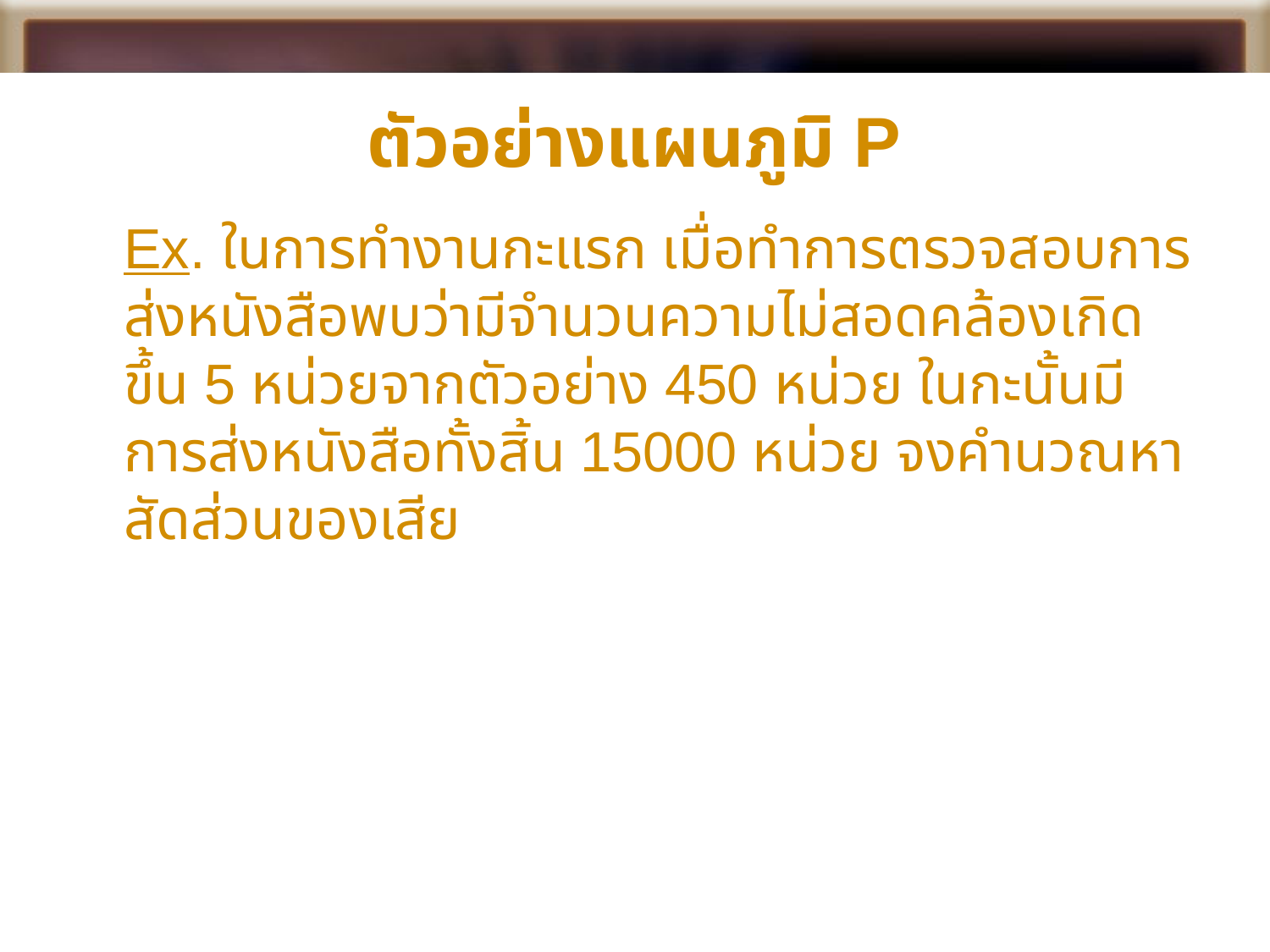

# ตัวอย่างแผนภูมิ P
	Ex. ในการทำงานกะแรก เมื่อทำการตรวจสอบการส่งหนังสือพบว่ามีจำนวนความไม่สอดคล้องเกิดขึ้น 5 หน่วยจากตัวอย่าง 450 หน่วย ในกะนั้นมีการส่งหนังสือทั้งสิ้น 15000 หน่วย จงคำนวณหาสัดส่วนของเสีย